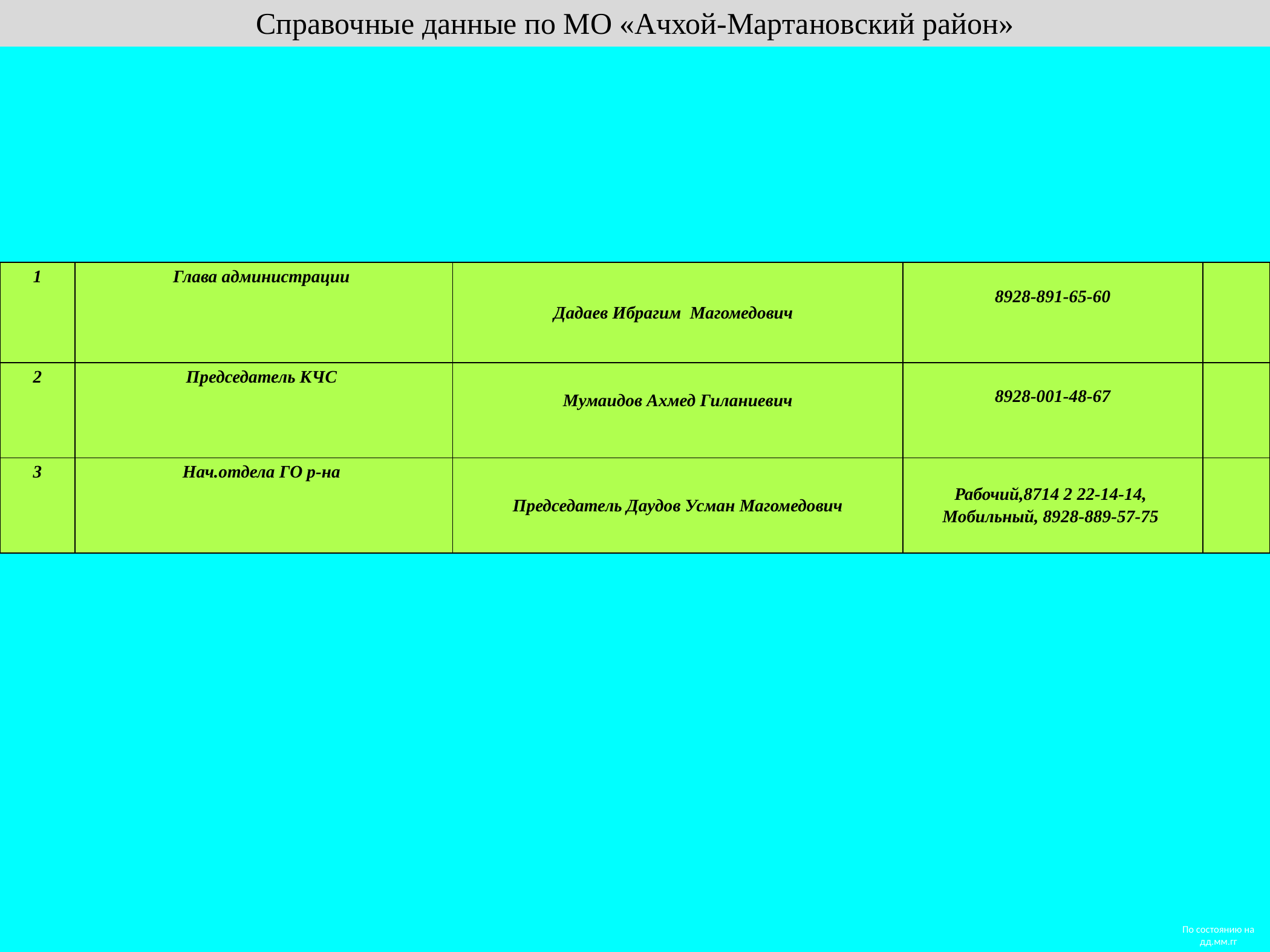

Справочные данные по МО «Ачхой-Мартановский район»
| 1 | Глава администрации | Дадаев Ибрагим Магомедович | 8928-891-65-60 |  |
| --- | --- | --- | --- | --- |
| 2 | Председатель КЧС | Мумаидов Ахмед Гиланиевич | 8928-001-48-67 |  |
| 3 | Нач.отдела ГО р-на | Председатель Даудов Усман Магомедович | Рабочий,8714 2 22-14-14, Мобильный, 8928-889-57-75 |  |
По состоянию на
дд.мм.гг